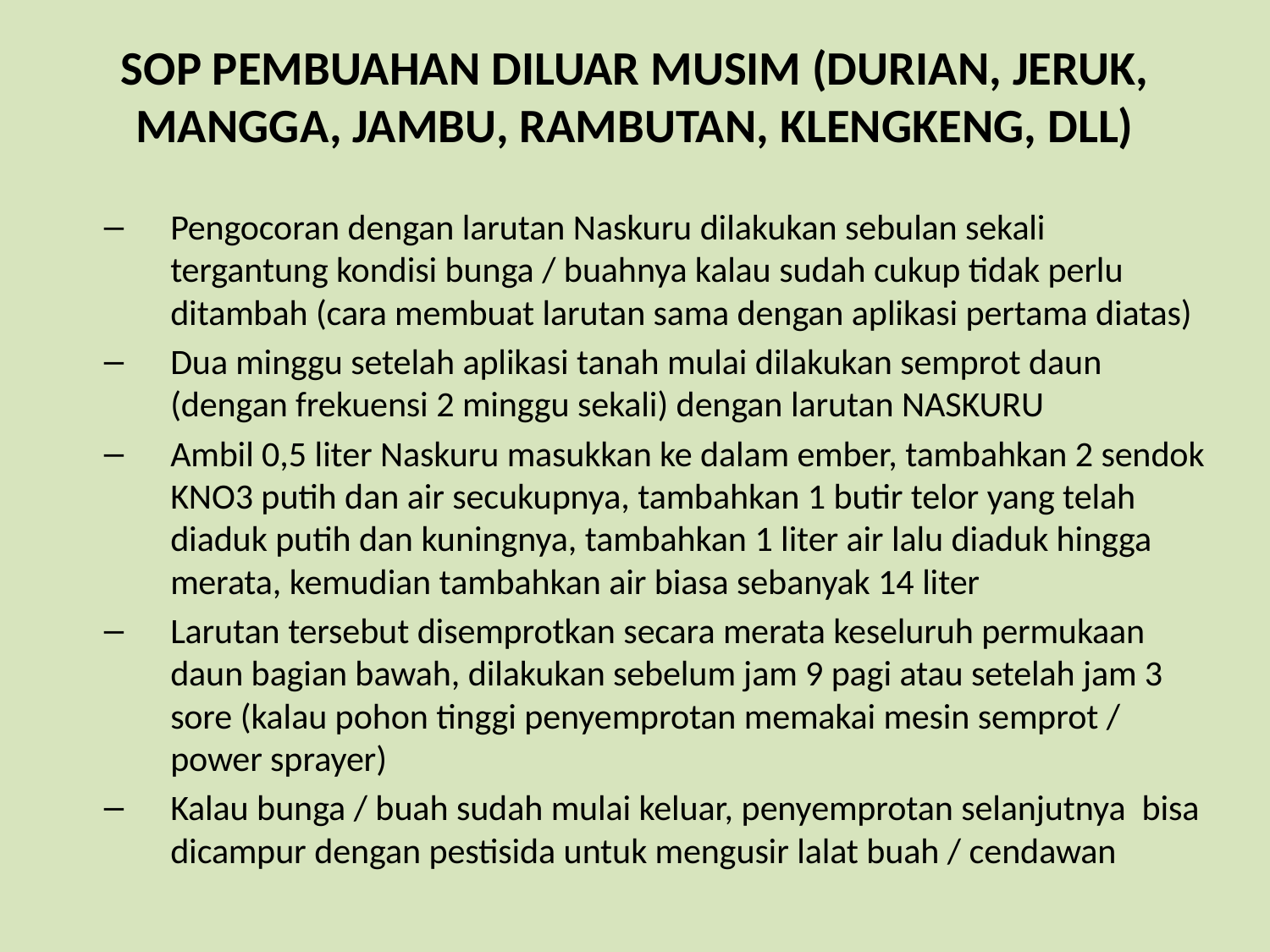

# SOP PEMBUAHAN DILUAR MUSIM (DURIAN, JERUK, MANGGA, JAMBU, RAMBUTAN, KLENGKENG, DLL)
Pengocoran dengan larutan Naskuru dilakukan sebulan sekali tergantung kondisi bunga / buahnya kalau sudah cukup tidak perlu ditambah (cara membuat larutan sama dengan aplikasi pertama diatas)
Dua minggu setelah aplikasi tanah mulai dilakukan semprot daun (dengan frekuensi 2 minggu sekali) dengan larutan NASKURU
Ambil 0,5 liter Naskuru masukkan ke dalam ember, tambahkan 2 sendok KNO3 putih dan air secukupnya, tambahkan 1 butir telor yang telah diaduk putih dan kuningnya, tambahkan 1 liter air lalu diaduk hingga merata, kemudian tambahkan air biasa sebanyak 14 liter
Larutan tersebut disemprotkan secara merata keseluruh permukaan daun bagian bawah, dilakukan sebelum jam 9 pagi atau setelah jam 3 sore (kalau pohon tinggi penyemprotan memakai mesin semprot / power sprayer)
Kalau bunga / buah sudah mulai keluar, penyemprotan selanjutnya  bisa dicampur dengan pestisida untuk mengusir lalat buah / cendawan